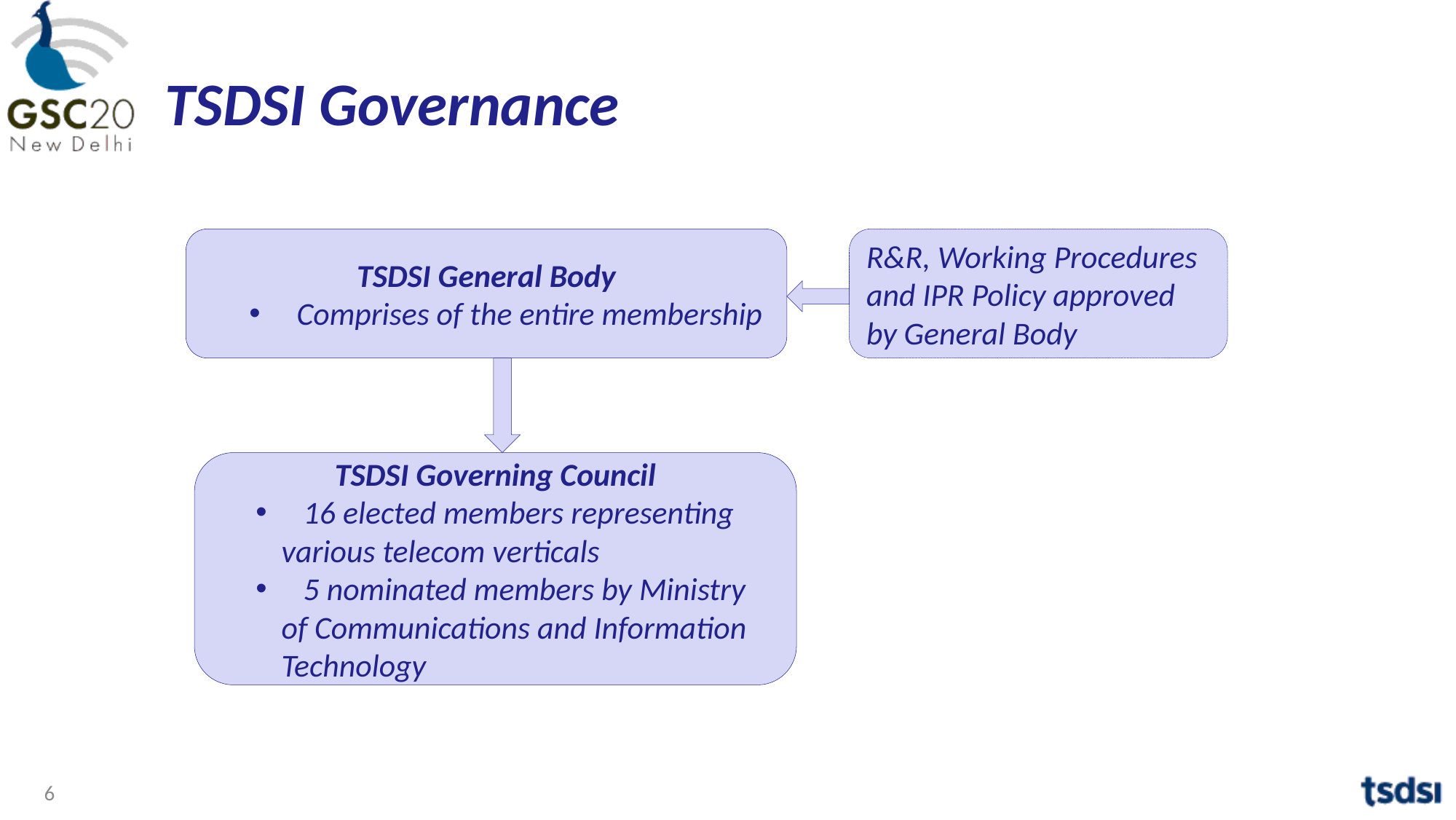

# TSDSI Governance

TSDSI General Body
   Comprises of the entire membership

R&R, Working Procedures and IPR Policy approved by General Body

TSDSI Governing Council
   16 elected members representing various telecom verticals
   5 nominated members by Ministry of Communications and Information Technology
6